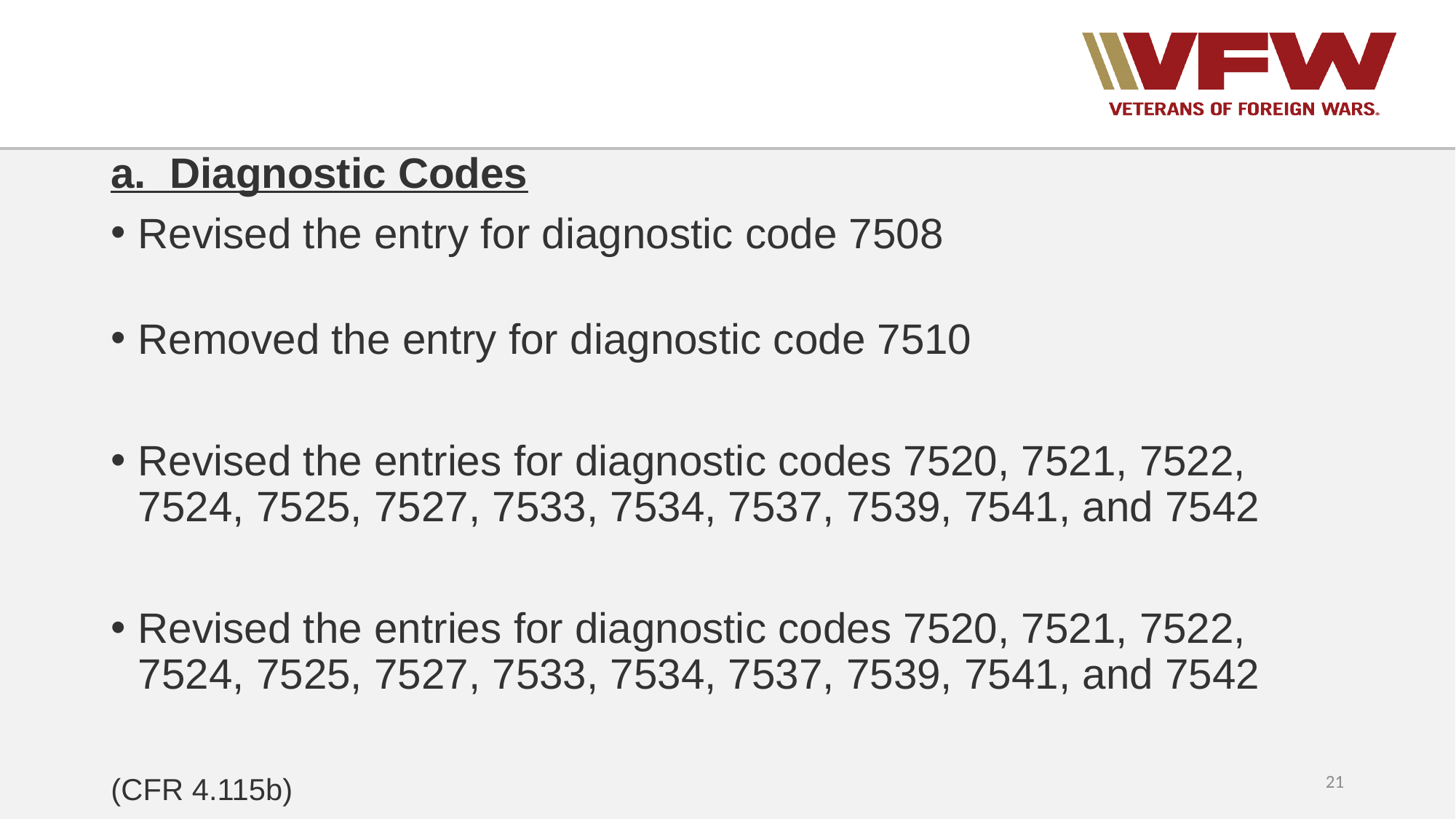

a.  Diagnostic Codes
Revised the entry for diagnostic code 7508

Removed the entry for diagnostic code 7510

Revised the entries for diagnostic codes 7520, 7521, 7522, 7524, 7525, 7527, 7533, 7534, 7537, 7539, 7541, and 7542

Revised the entries for diagnostic codes 7520, 7521, 7522, 7524, 7525, 7527, 7533, 7534, 7537, 7539, 7541, and 7542

(CFR 4.115b)

21